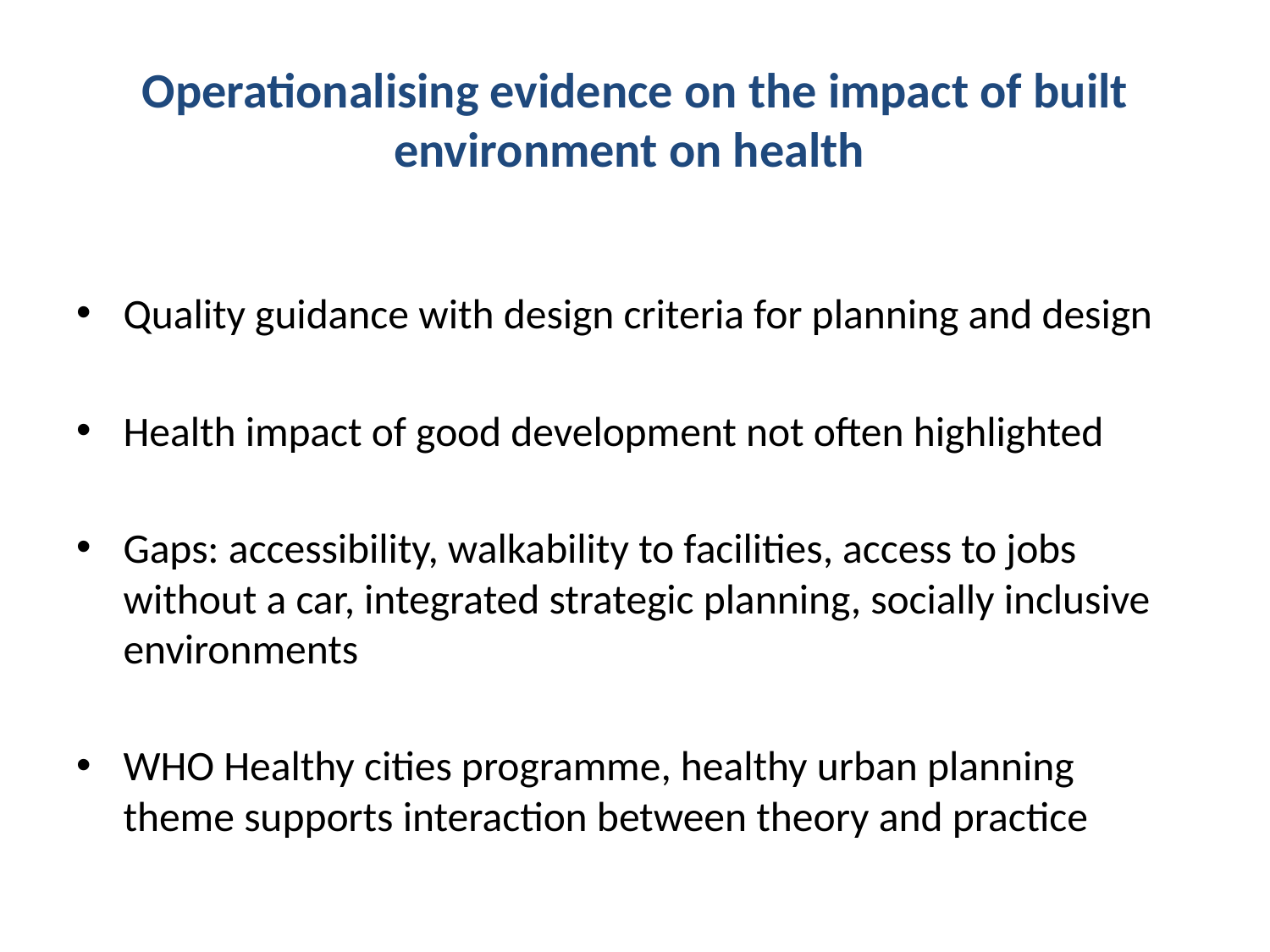

# Operationalising evidence on the impact of built environment on health

Quality guidance with design criteria for planning and design

Health impact of good development not often highlighted

Gaps: accessibility, walkability to facilities, access to jobs without a car, integrated strategic planning, socially inclusive environments

WHO Healthy cities programme, healthy urban planning theme supports interaction between theory and practice